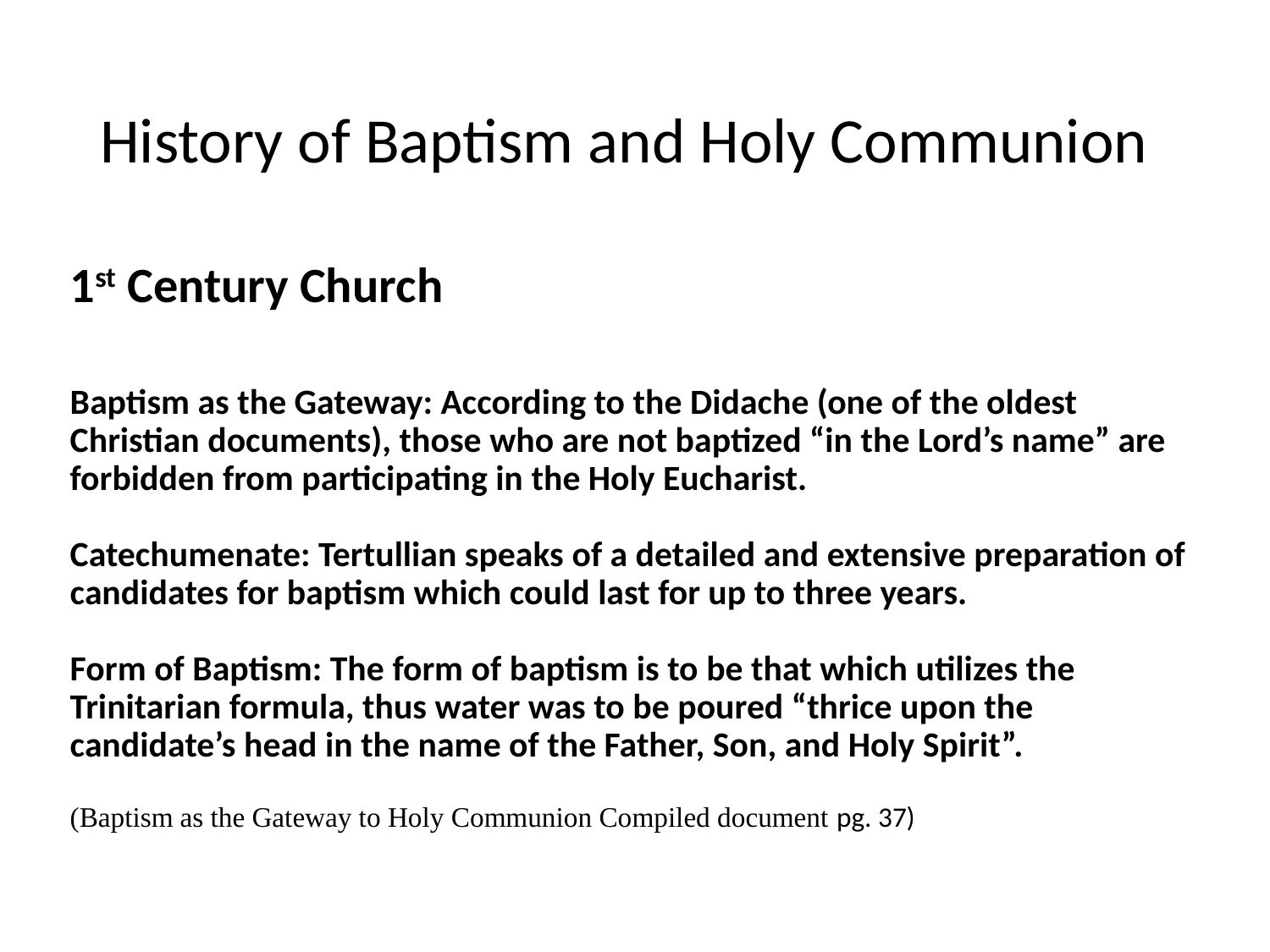

# History of Baptism and Holy Communion
1st Century Church

Baptism as the Gateway: According to the Didache (one of the oldest Christian documents), those who are not baptized “in the Lord’s name” are forbidden from participating in the Holy Eucharist.

Catechumenate: Tertullian speaks of a detailed and extensive preparation of candidates for baptism which could last for up to three years.

Form of Baptism: The form of baptism is to be that which utilizes the Trinitarian formula, thus water was to be poured “thrice upon the candidate’s head in the name of the Father, Son, and Holy Spirit”.

(Baptism as the Gateway to Holy Communion Compiled document pg. 37)